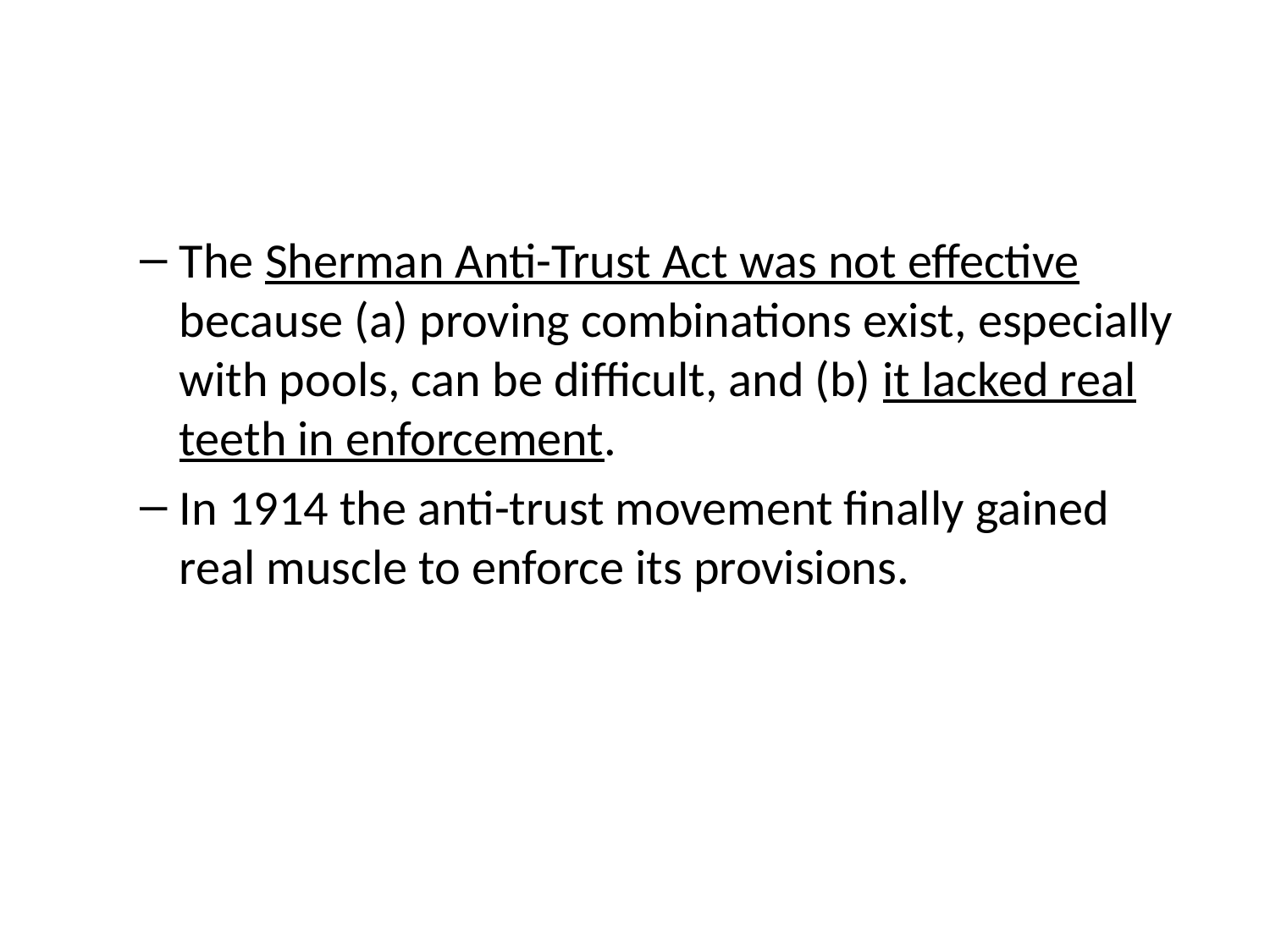

#
The Sherman Anti-Trust Act was not effective because (a) proving combinations exist, especially with pools, can be difficult, and (b) it lacked real teeth in enforcement.
In 1914 the anti-trust movement finally gained real muscle to enforce its provisions.